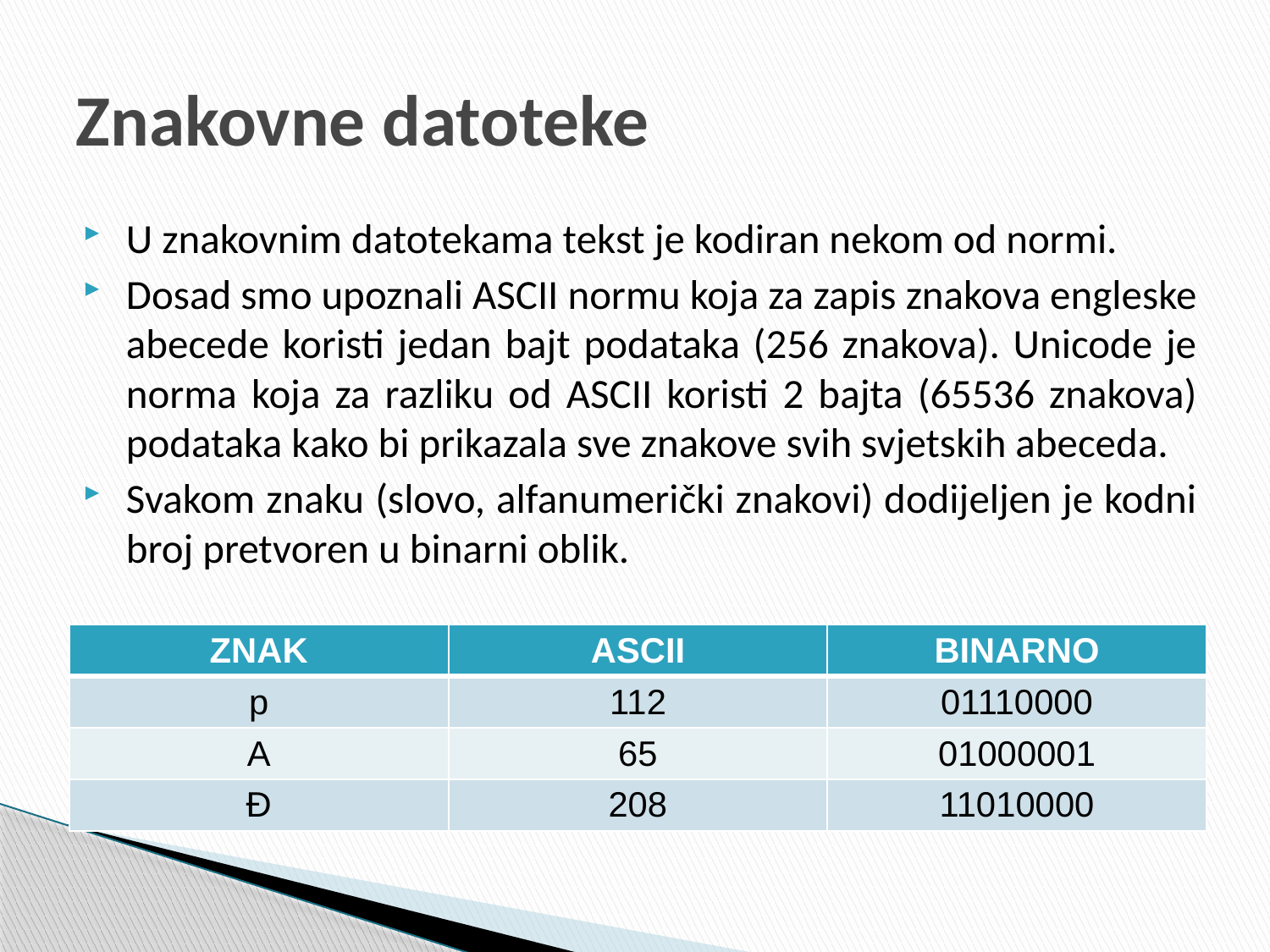

# Znakovne datoteke
U znakovnim datotekama tekst je kodiran nekom od normi.
Dosad smo upoznali ASCII normu koja za zapis znakova engleske abecede koristi jedan bajt podataka (256 znakova). Unicode je norma koja za razliku od ASCII koristi 2 bajta (65536 znakova) podataka kako bi prikazala sve znakove svih svjetskih abeceda.
Svakom znaku (slovo, alfanumerički znakovi) dodijeljen je kodni broj pretvoren u binarni oblik.
| ZNAK | ASCII | BINARNO |
| --- | --- | --- |
| p | 112 | 01110000 |
| A | 65 | 01000001 |
| Đ | 208 | 11010000 |